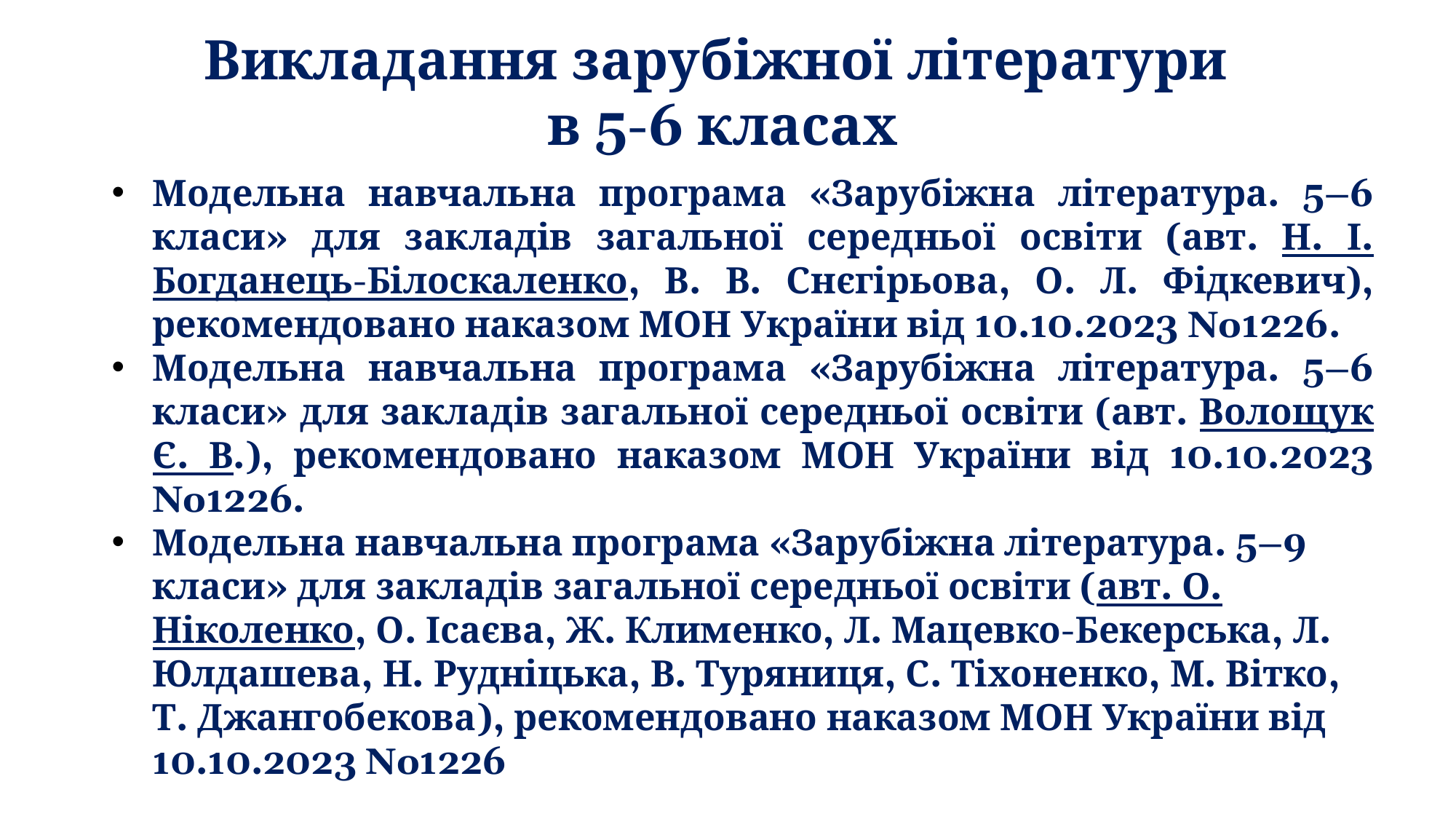

Викладання зарубіжної літератури
в 5-6 класах
Модельна навчальна програма «Зарубіжна література. 5–6 класи» для закладів загальної середньої освіти (авт. Н. І. Богданець-Білоскаленко, В. В. Снєгірьова, О. Л. Фідкевич), рекомендовано наказом МОН України від 10.10.2023 No1226.
Модельна навчальна програма «Зарубіжна література. 5–6 класи» для закладів загальної середньої освіти (авт. Волощук Є. В.), рекомендовано наказом МОН України від 10.10.2023 No1226.
Модельна навчальна програма «Зарубіжна література. 5–9 класи» для закладів загальної середньої освіти (авт. О. Ніколенко, О. Ісаєва, Ж. Клименко, Л. Мацевко-Бекерська, Л. Юлдашева, Н. Рудніцька, В. Туряниця, С. Тіхоненко, М. Вітко, Т. Джангобекова), рекомендовано наказом МОН України від 10.10.2023 No1226